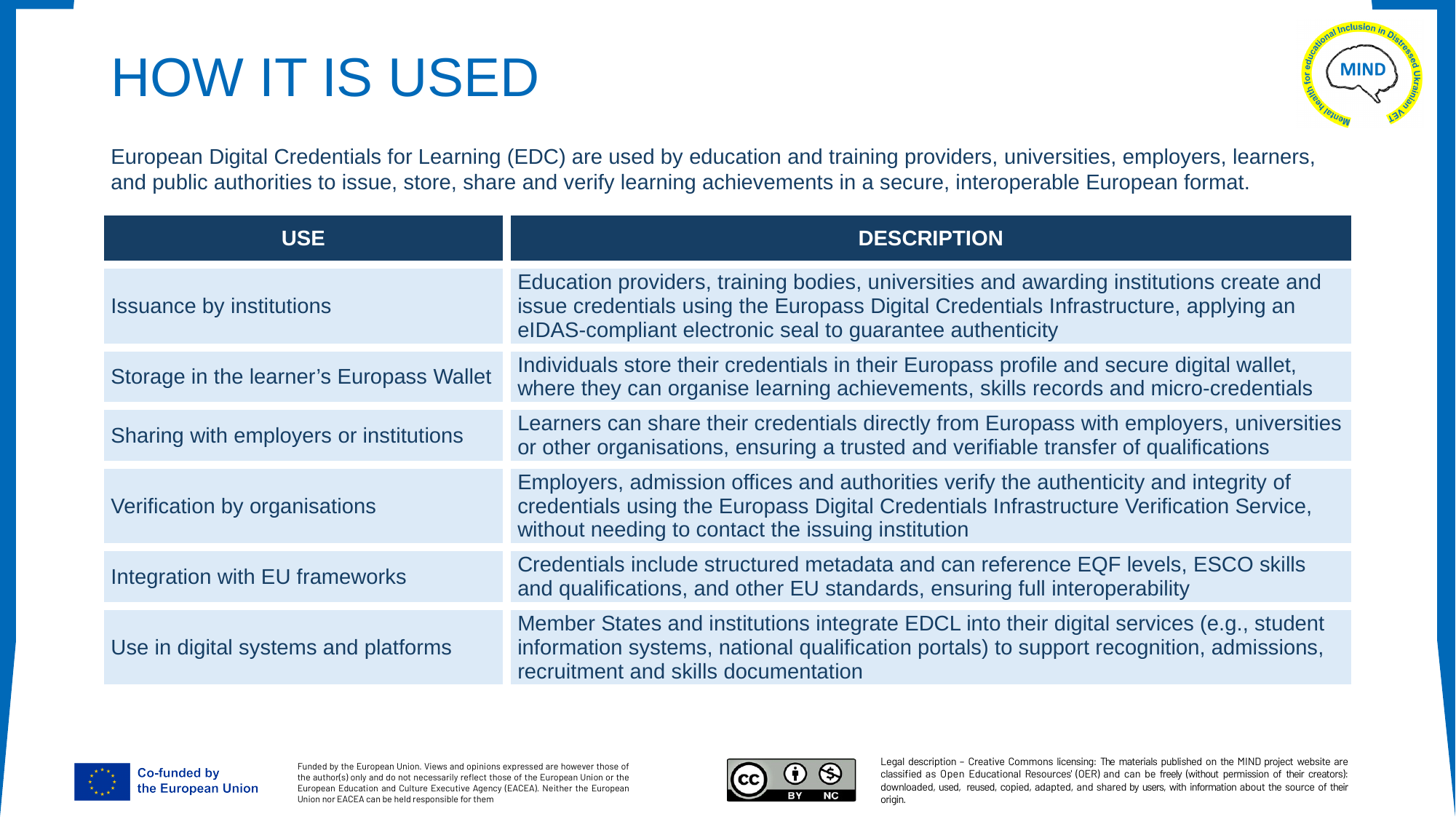

# HOW IT IS USED
European Digital Credentials for Learning (EDC) are used by education and training providers, universities, employers, learners, and public authorities to issue, store, share and verify learning achievements in a secure, interoperable European format.
| USE | DESCRIPTION |
| --- | --- |
| Issuance by institutions | Education providers, training bodies, universities and awarding institutions create and issue credentials using the Europass Digital Credentials Infrastructure, applying an eIDAS-compliant electronic seal to guarantee authenticity |
| Storage in the learner’s Europass Wallet | Individuals store their credentials in their Europass profile and secure digital wallet, where they can organise learning achievements, skills records and micro-credentials |
| Sharing with employers or institutions | Learners can share their credentials directly from Europass with employers, universities or other organisations, ensuring a trusted and verifiable transfer of qualifications |
| Verification by organisations | Employers, admission offices and authorities verify the authenticity and integrity of credentials using the Europass Digital Credentials Infrastructure Verification Service, without needing to contact the issuing institution |
| Integration with EU frameworks | Credentials include structured metadata and can reference EQF levels, ESCO skills and qualifications, and other EU standards, ensuring full interoperability |
| Use in digital systems and platforms | Member States and institutions integrate EDCL into their digital services (e.g., student information systems, national qualification portals) to support recognition, admissions, recruitment and skills documentation |